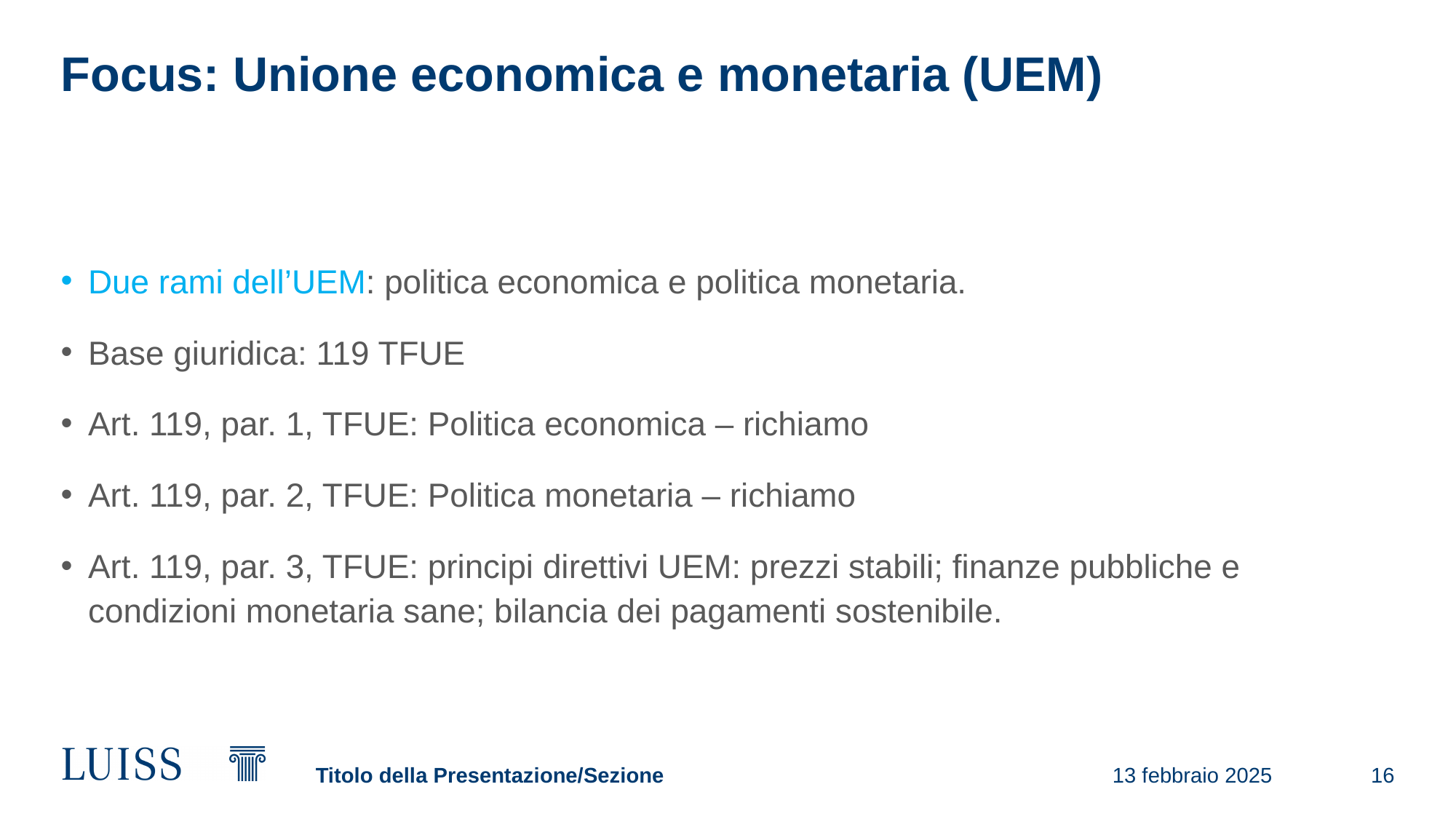

# Focus: Unione economica e monetaria (UEM)
Due rami dell’UEM: politica economica e politica monetaria.
Base giuridica: 119 TFUE
Art. 119, par. 1, TFUE: Politica economica – richiamo
Art. 119, par. 2, TFUE: Politica monetaria – richiamo
Art. 119, par. 3, TFUE: principi direttivi UEM: prezzi stabili; finanze pubbliche e condizioni monetaria sane; bilancia dei pagamenti sostenibile.
Titolo della Presentazione/Sezione
13 febbraio 2025
16